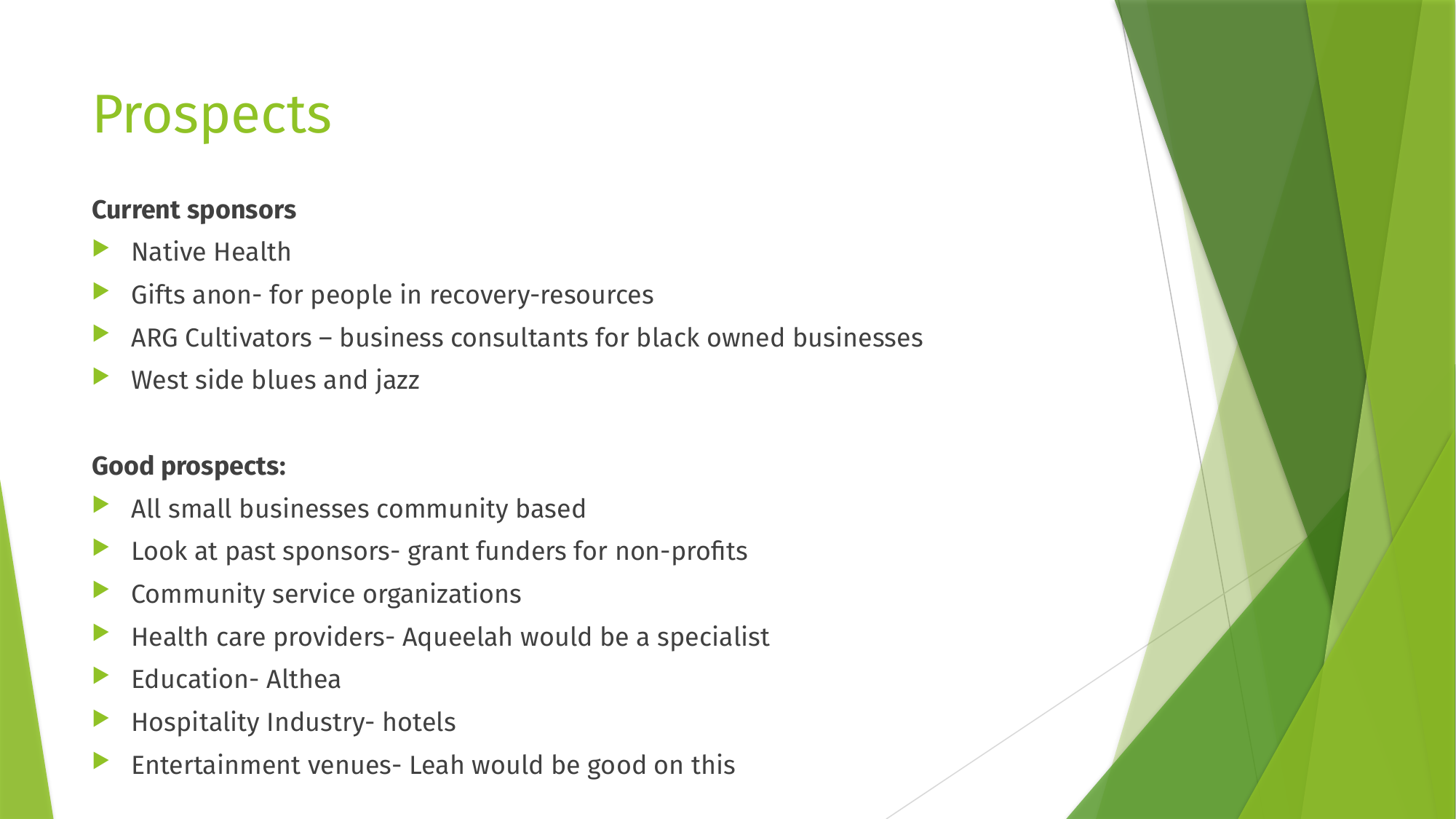

# Prospects
Current sponsors
Native Health
Gifts anon- for people in recovery-resources
ARG Cultivators – business consultants for black owned businesses
West side blues and jazz

Good prospects:
All small businesses community based
Look at past sponsors- grant funders for non-profits
Community service organizations
Health care providers- Aqueelah would be a specialist
Education- Althea
Hospitality Industry- hotels
Entertainment venues- Leah would be good on this